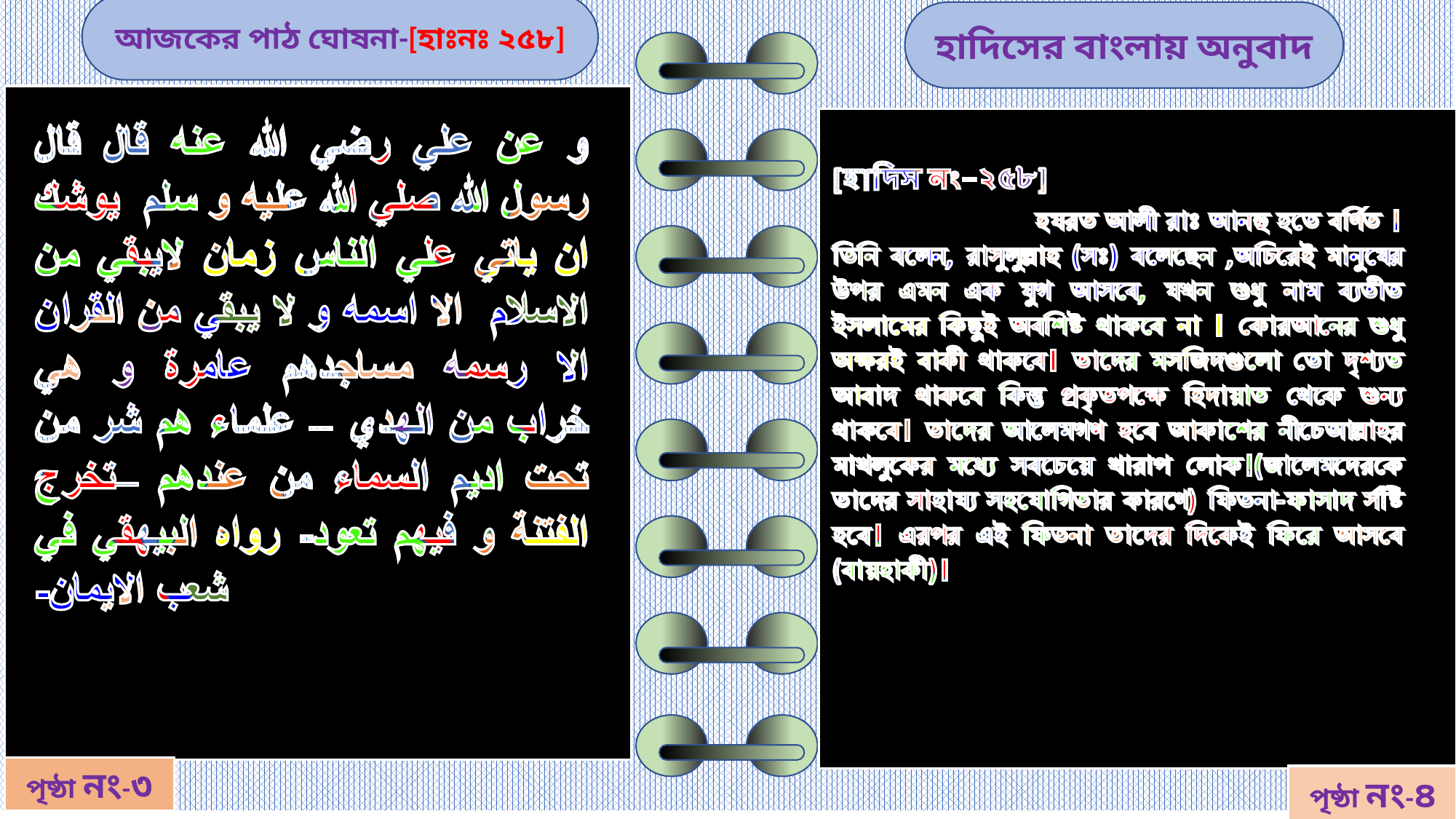

আজকের পাঠ ঘোষনা-[হাঃনঃ ২৫৮]
হাদিসের বাংলায় অনুবাদ

পৃষ্ঠা নং-৩

পৃষ্ঠা নং-৪